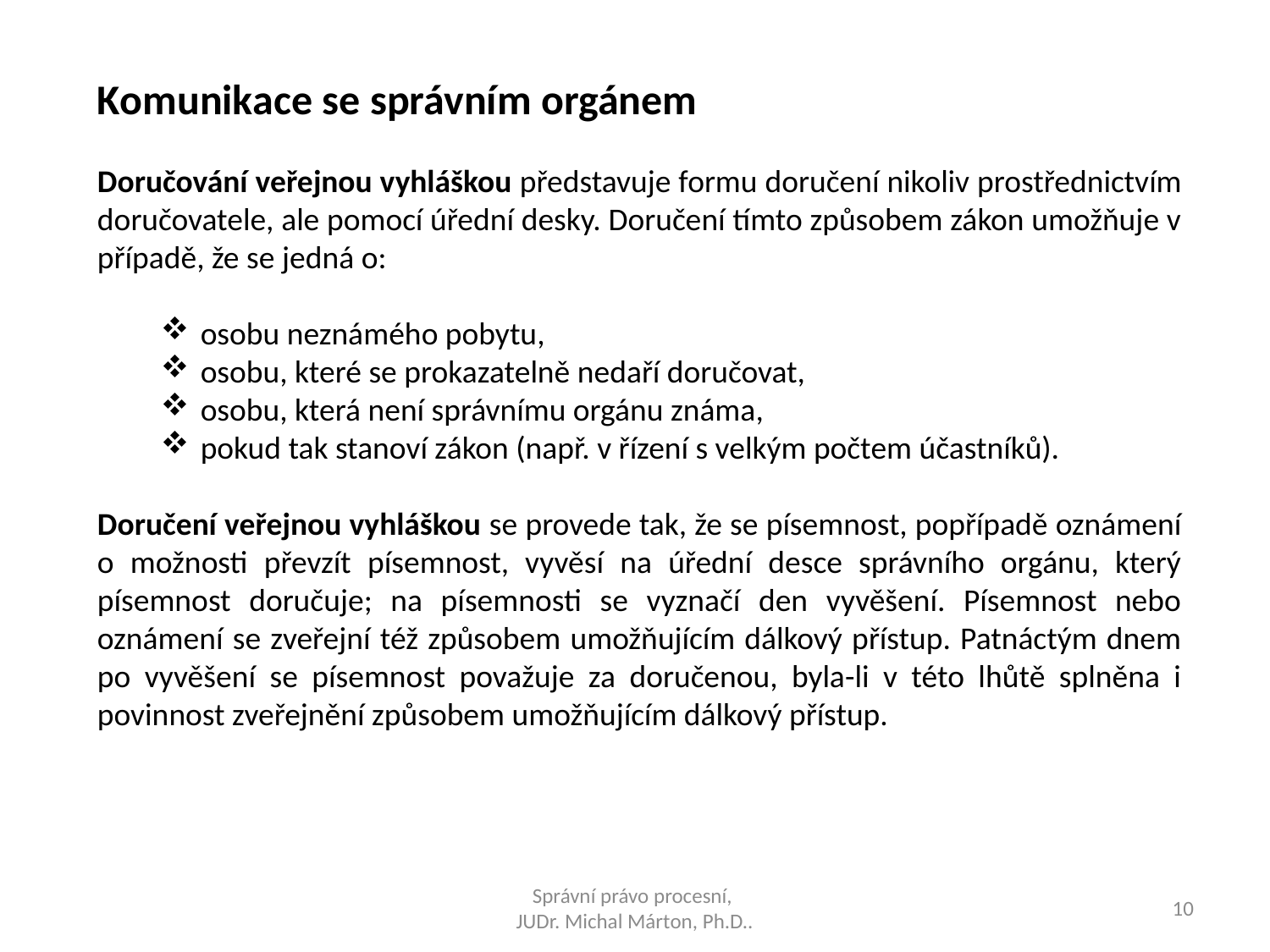

Komunikace se správním orgánem

Doručování veřejnou vyhláškou představuje formu doručení nikoliv prostřednictvím doručovatele, ale pomocí úřední desky. Doručení tímto způsobem zákon umožňuje v případě, že se jedná o:

osobu neznámého pobytu,
osobu, které se prokazatelně nedaří doručovat,
osobu, která není správnímu orgánu známa,
pokud tak stanoví zákon (např. v řízení s velkým počtem účastníků).

Doručení veřejnou vyhláškou se provede tak, že se písemnost, popřípadě oznámení o možnosti převzít písemnost, vyvěsí na úřední desce správního orgánu, který písemnost doručuje; na písemnosti se vyznačí den vyvěšení. Písemnost nebo oznámení se zveřejní též způsobem umožňujícím dálkový přístup. Patnáctým dnem po vyvěšení se písemnost považuje za doručenou, byla-li v této lhůtě splněna i povinnost zveřejnění způsobem umožňujícím dálkový přístup.
Správní právo procesní,
JUDr. Michal Márton, Ph.D..
10